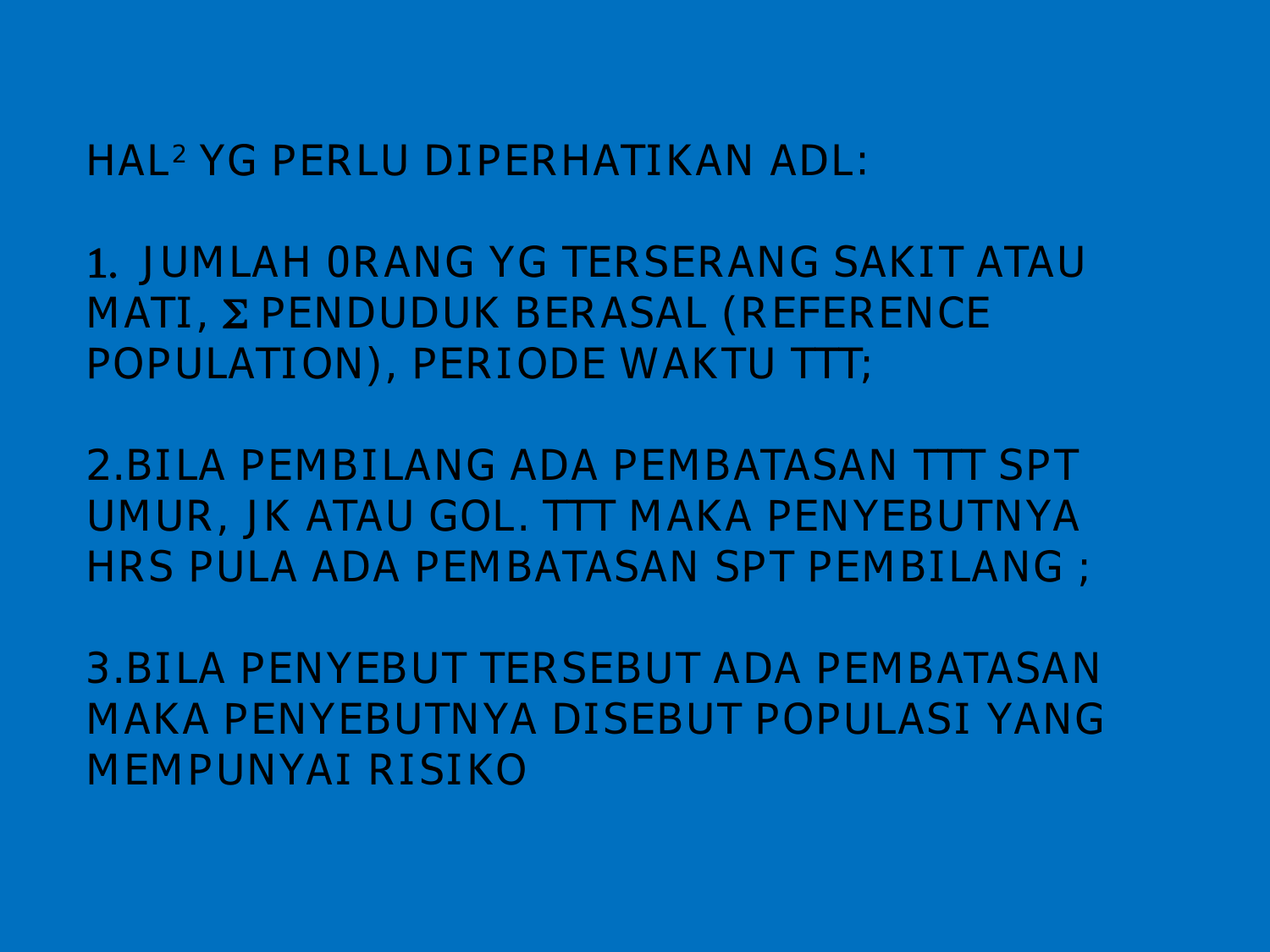

hal2 yg perlu diperhatikan adl:

 JUMLAH 0rang yg terserang sakit atau mati, Σ penduduk berasal (reference population), periode waktu ttt;

Bila pembilang ada pembatasan ttt spt umur, JK atau gol. ttt maka penyebutnya hrs pula ada pembatasan spt pembilang ;

Bila penyebut tersebut ada pembatasan maka penyebutnya disebut populasi yang mempunyai risiko